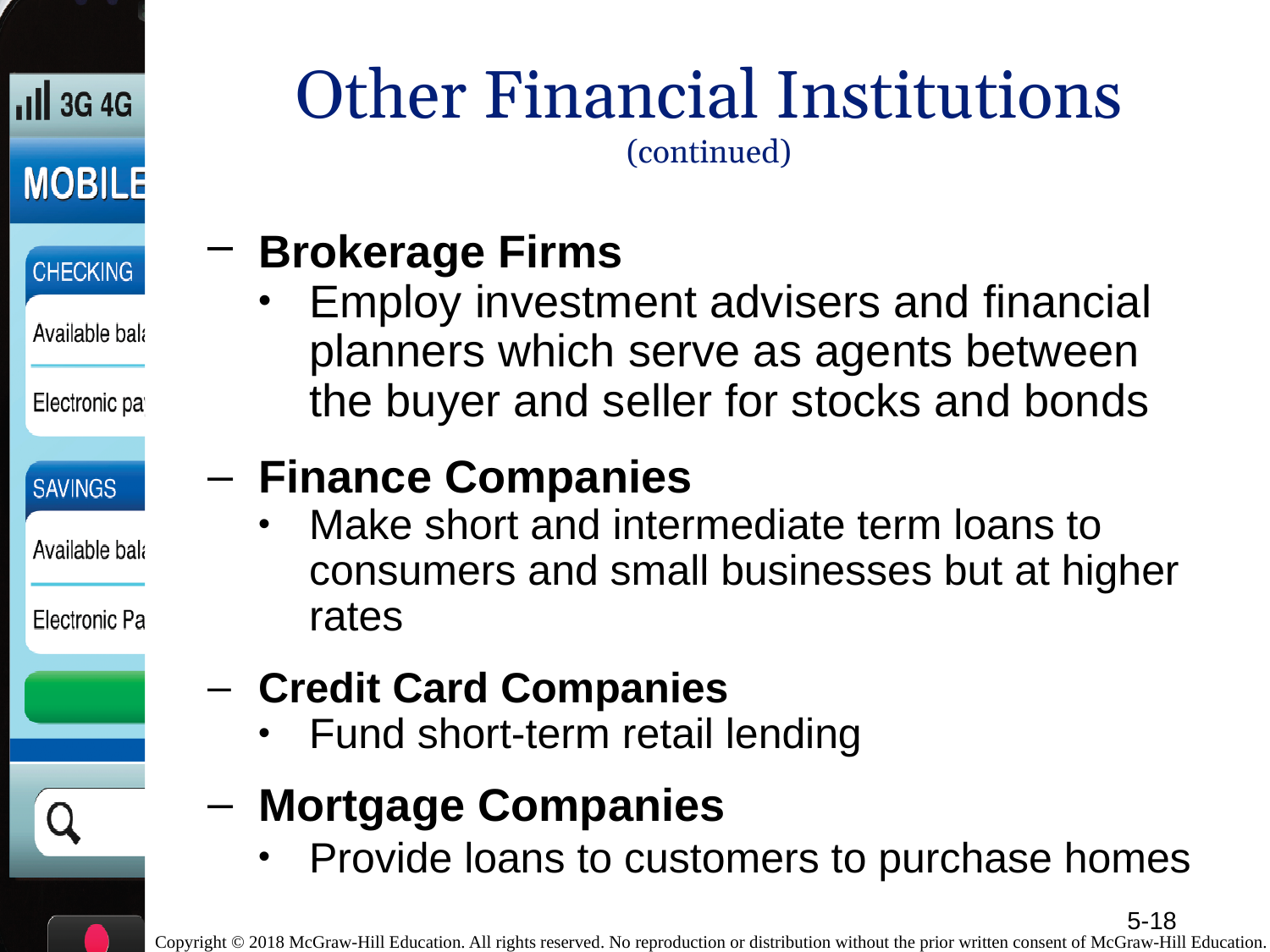

# Other Financial Institutions (continued)
Brokerage Firms
Employ investment advisers and financial planners which serve as agents between the buyer and seller for stocks and bonds

Finance Companies
Make short and intermediate term loans to consumers and small businesses but at higher rates

Credit Card Companies
Fund short-term retail lending

Mortgage Companies
Provide loans to customers to purchase homes
5-18